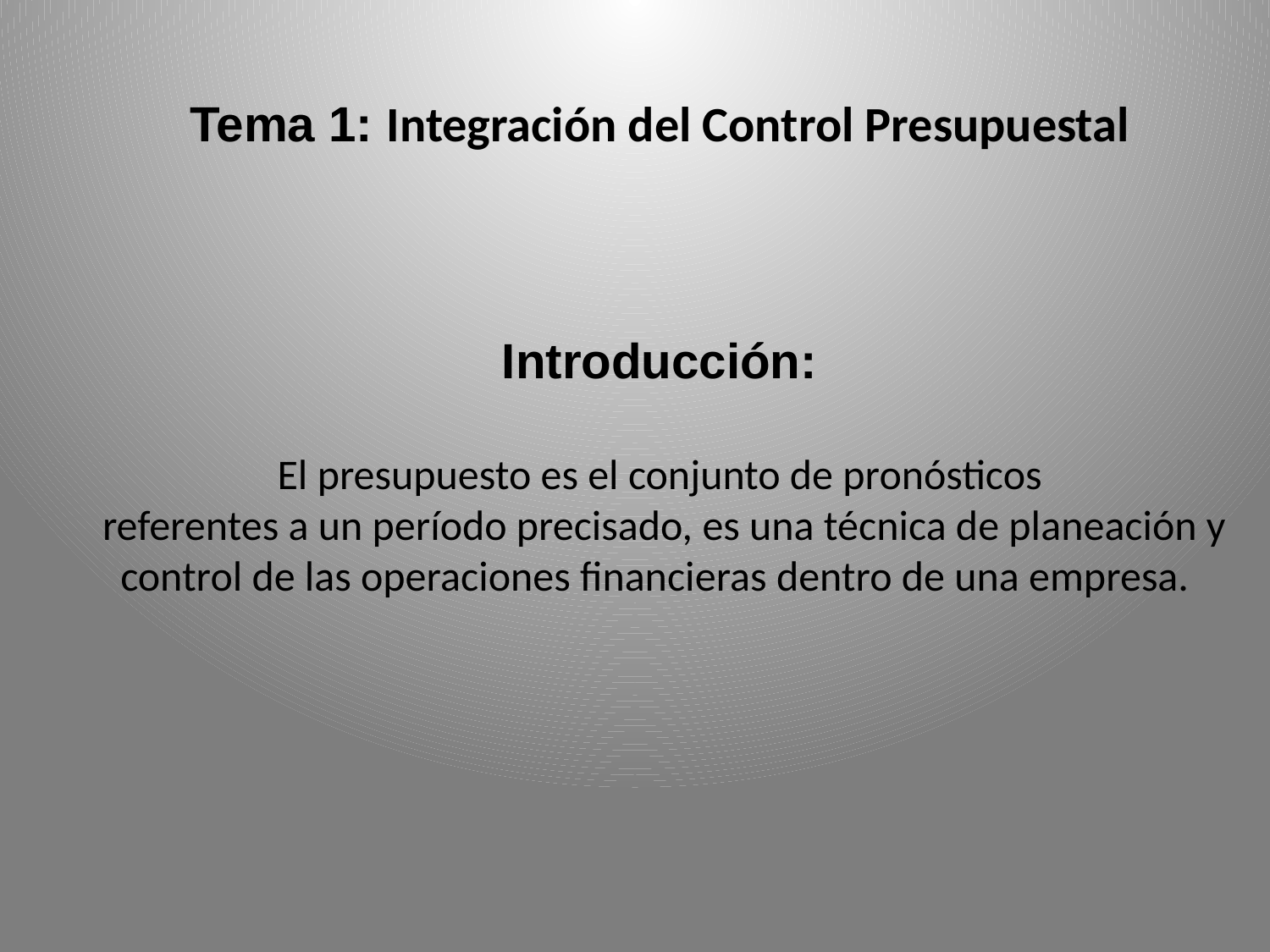

Tema 1: Integración del Control Presupuestal

Introducción:

El presupuesto es el conjunto de pronósticos
 referentes a un período precisado, es una técnica de planeación y control de las operaciones financieras dentro de una empresa.